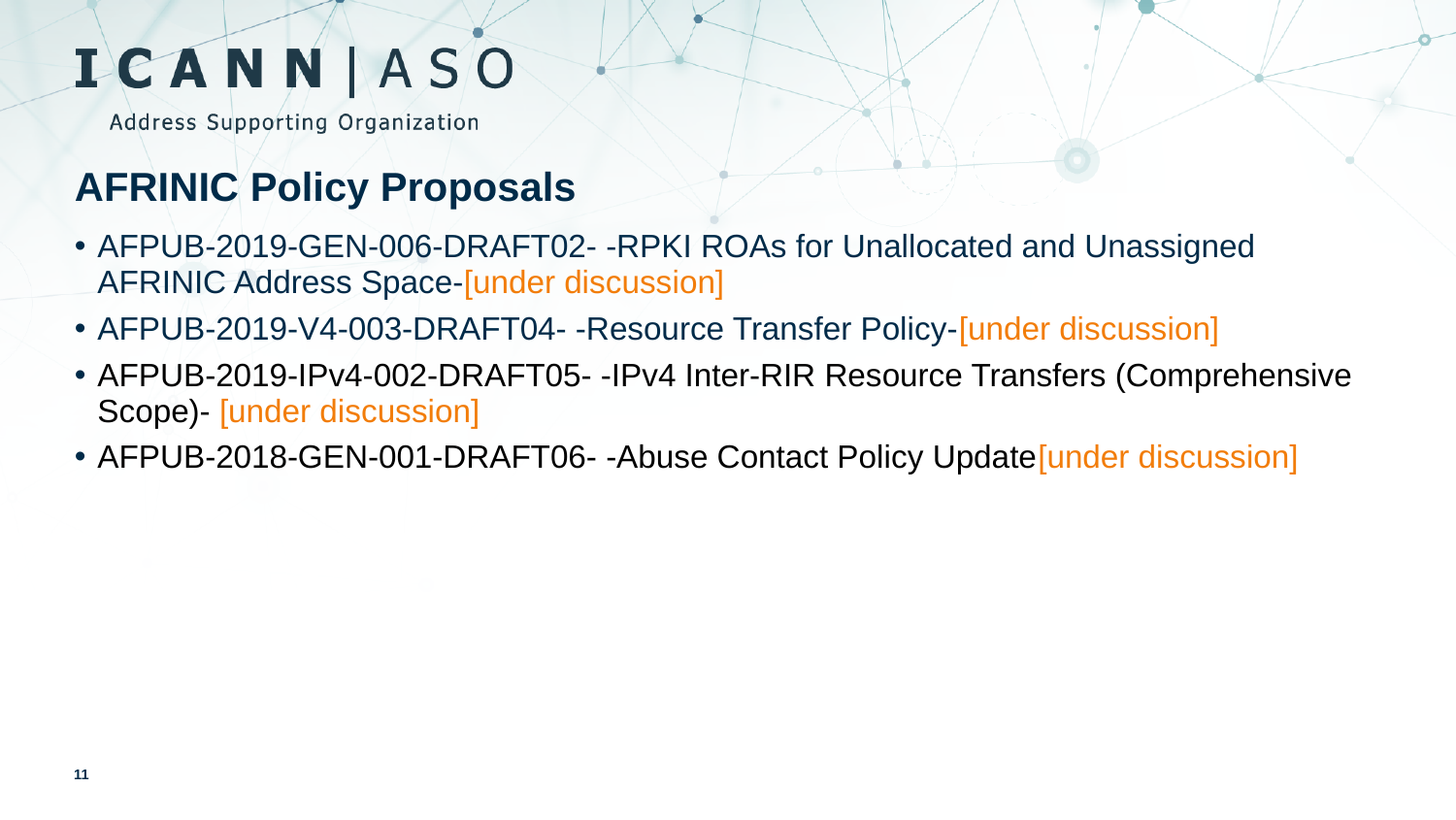

AFRINIC Policy Proposals
AFPUB-2019-GEN-006-DRAFT02- -RPKI ROAs for Unallocated and Unassigned AFRINIC Address Space-[under discussion]
AFPUB-2019-V4-003-DRAFT04- -Resource Transfer Policy-[under discussion]
AFPUB-2019-IPv4-002-DRAFT05- -IPv4 Inter-RIR Resource Transfers (Comprehensive Scope)- [under discussion]
AFPUB-2018-GEN-001-DRAFT06- -Abuse Contact Policy Update[under discussion]

11